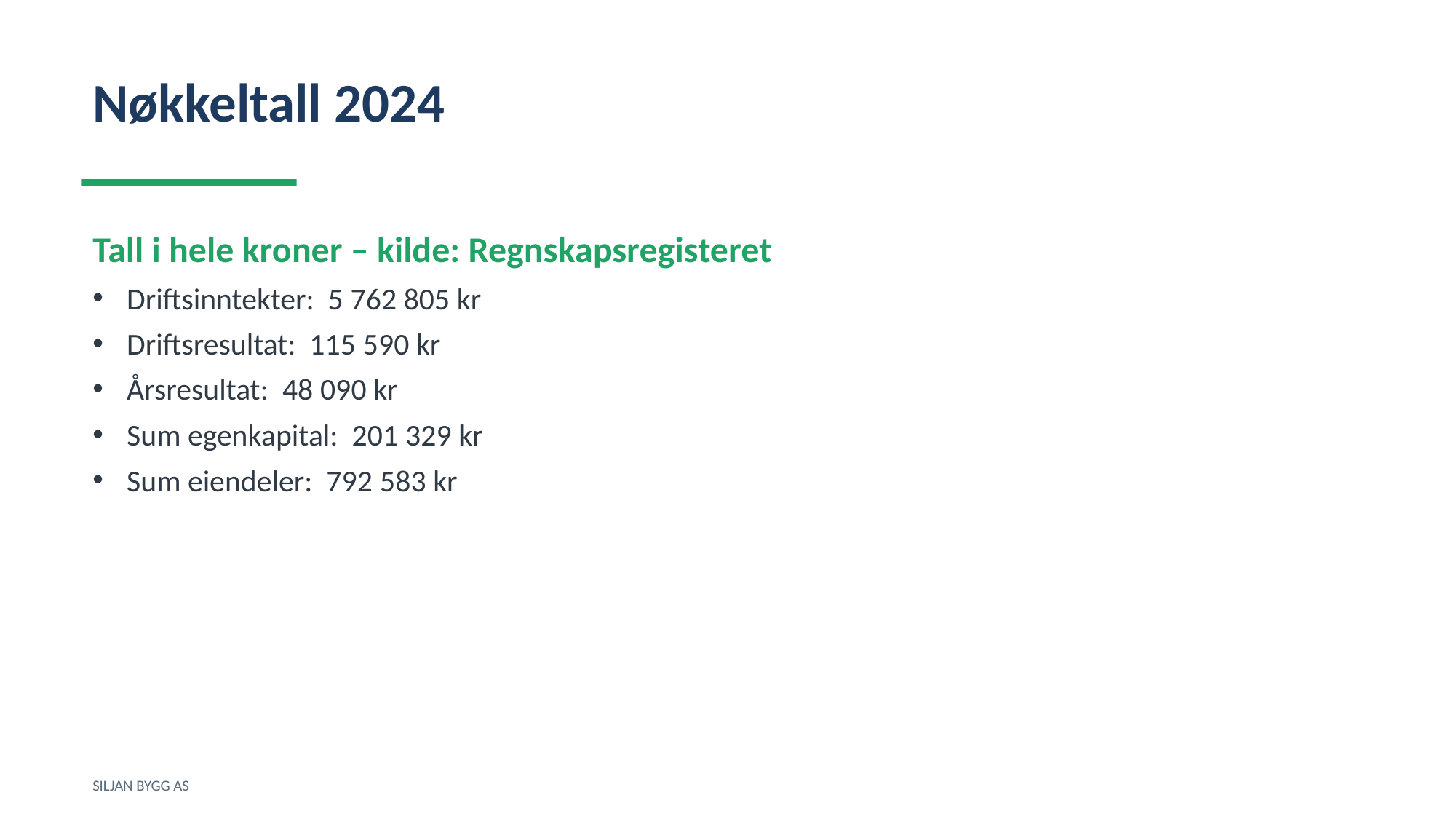

Nøkkeltall 2024

Tall i hele kroner – kilde: Regnskapsregisteret
Driftsinntekter:  5 762 805 kr
Driftsresultat:  115 590 kr
Årsresultat:  48 090 kr
Sum egenkapital:  201 329 kr
Sum eiendeler:  792 583 kr
SILJAN BYGG AS